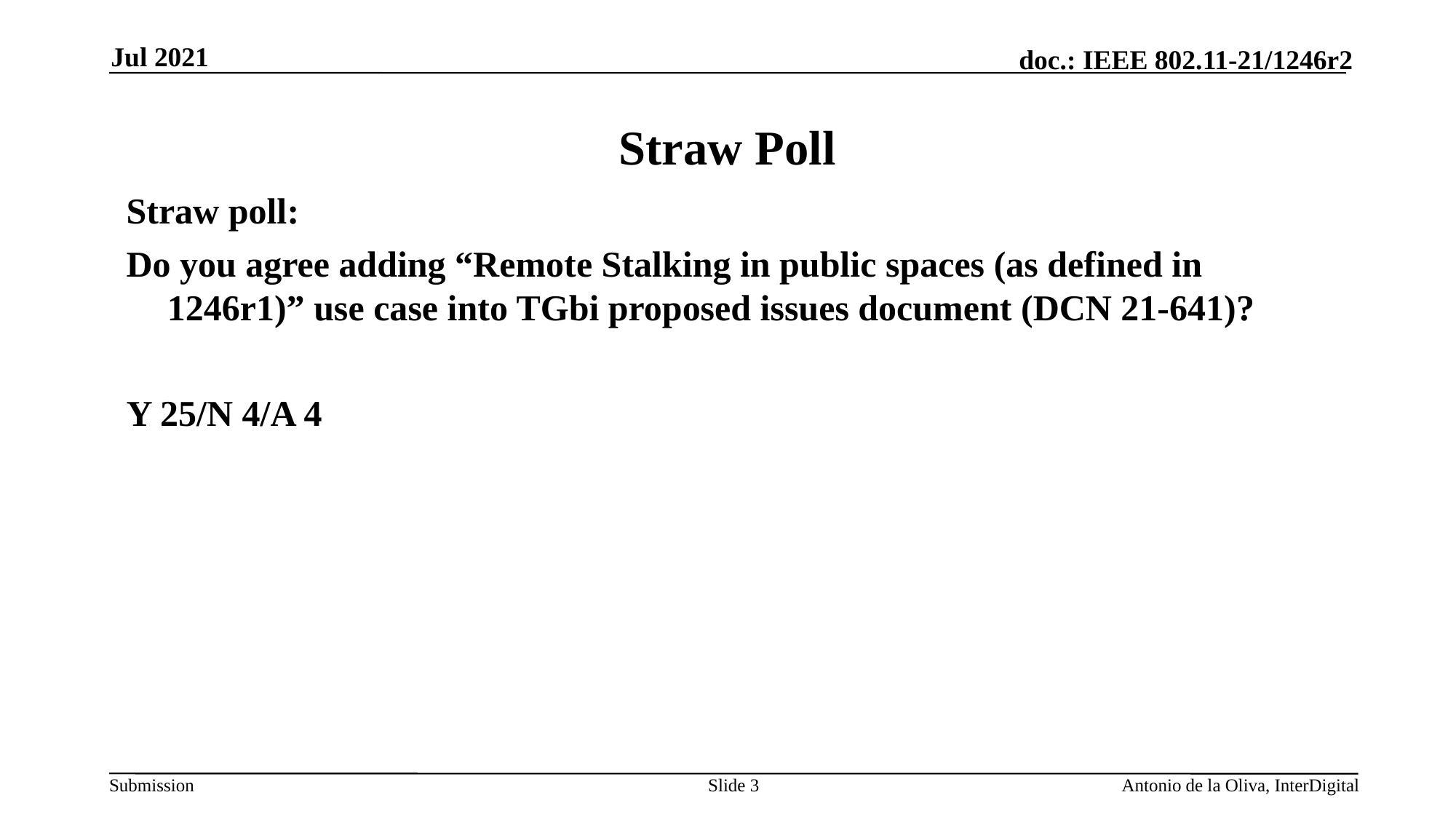

Jul 2021
# Straw Poll
Straw poll:
Do you agree adding “Remote Stalking in public spaces (as defined in 1246r1)” use case into TGbi proposed issues document (DCN 21-641)?

Y 25/N 4/A 4
Slide 3
Antonio de la Oliva, InterDigital